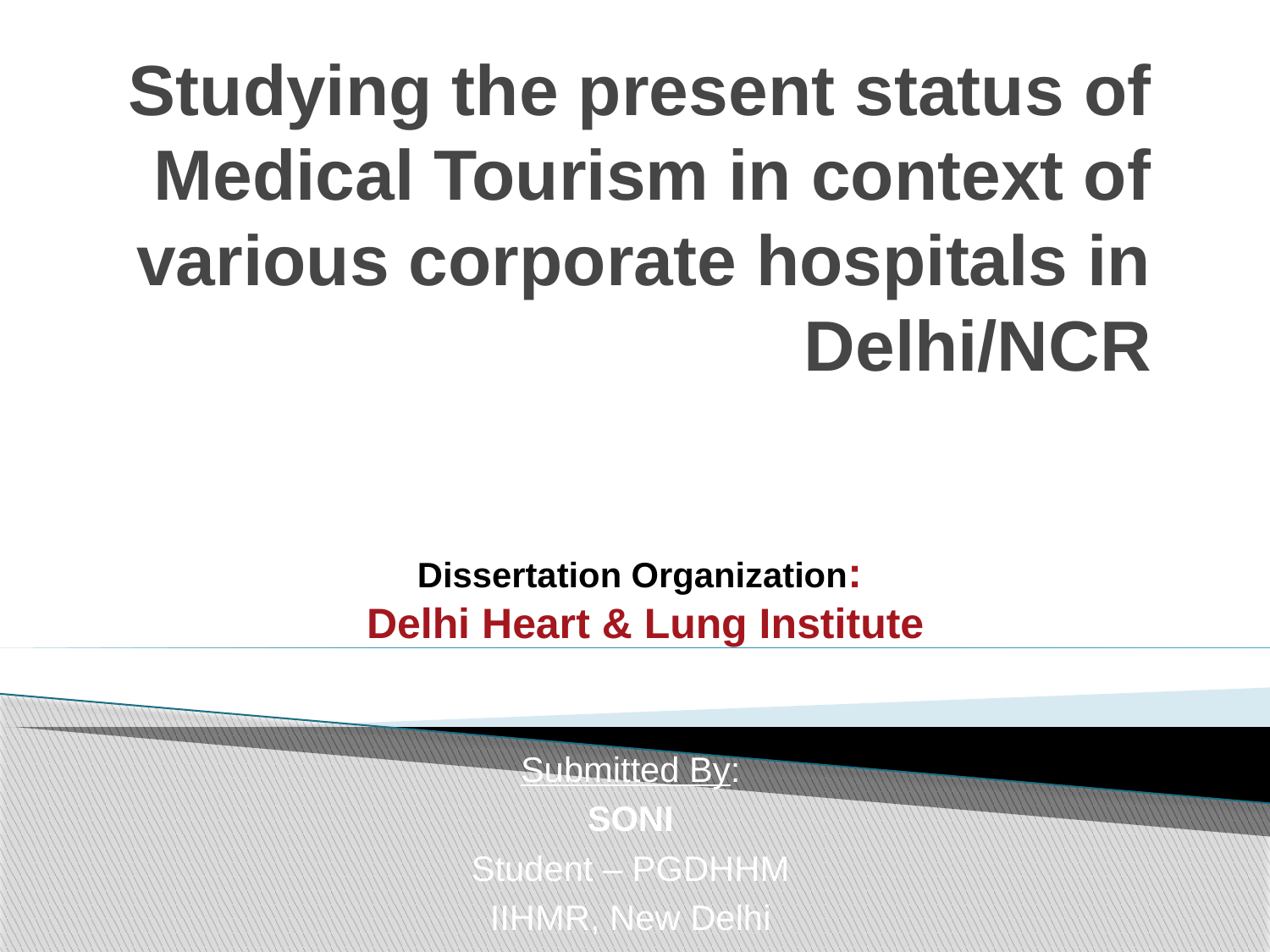

# Studying the present status of Medical Tourism in context of various corporate hospitals in Delhi/NCR
Dissertation Organization:
Delhi Heart & Lung Institute
Submitted By:
SONI
Student – PGDHHM
IIHMR, New Delhi